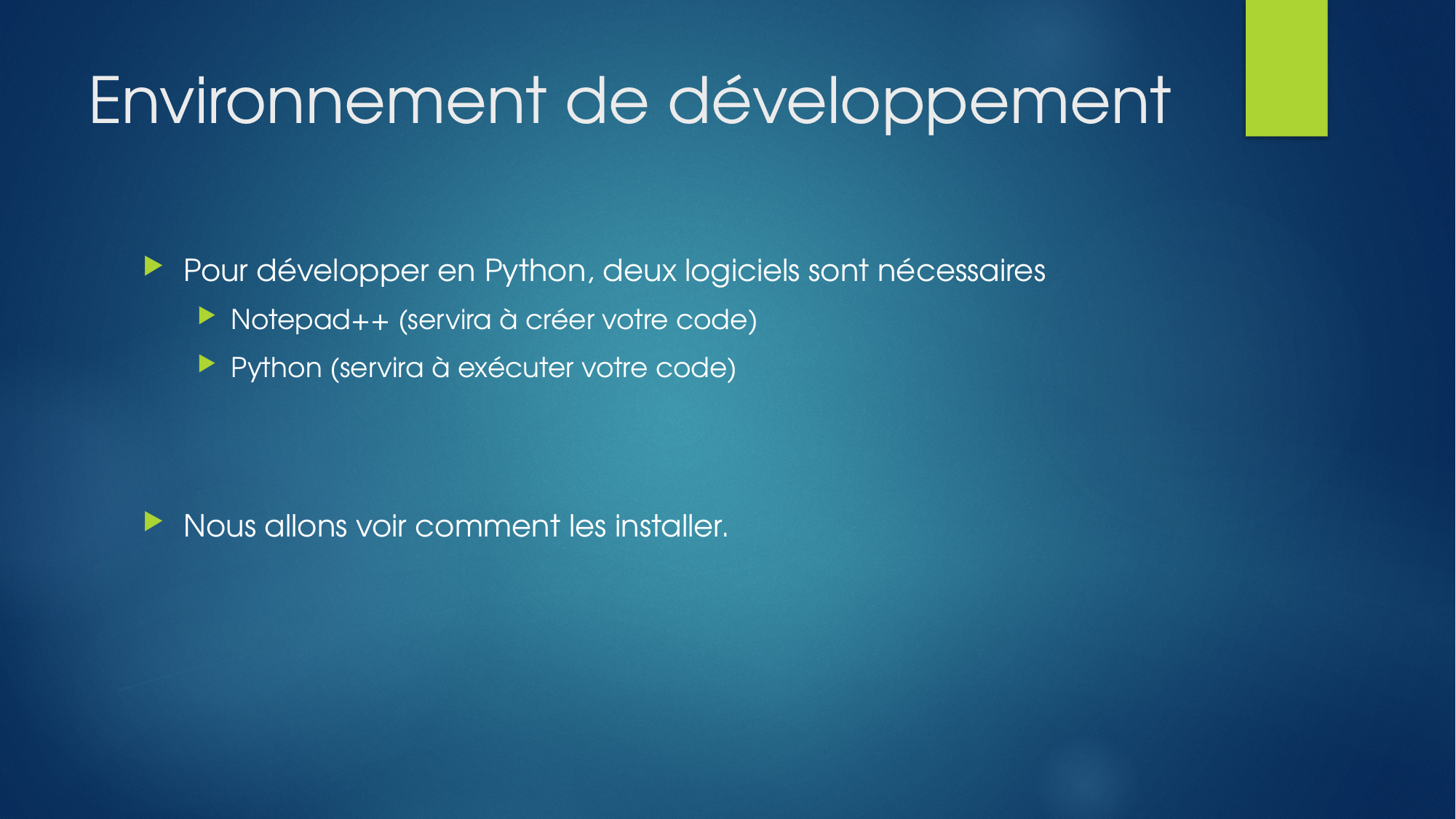

# Environnement de développement
Pour développer en Python, deux logiciels sont nécessaires
Notepad++ (servira à créer votre code)
Python (servira à exécuter votre code)

Nous allons voir comment les installer.